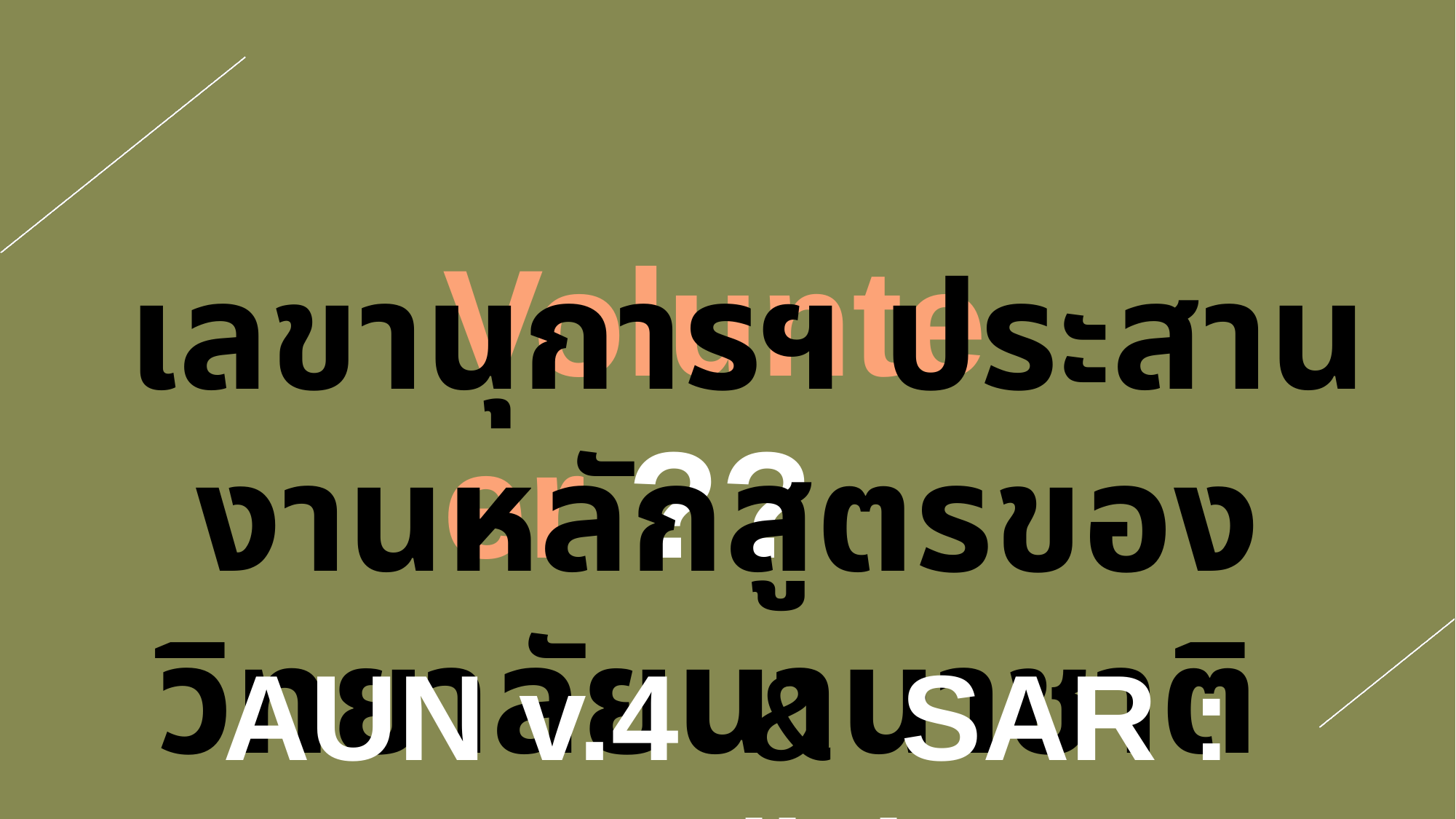

Volunteer ??
 เลขานุการฯ ประสานงานหลักสูตรของวิทยาลัยนานาชาติ
AUN v.4  &  SAR : English